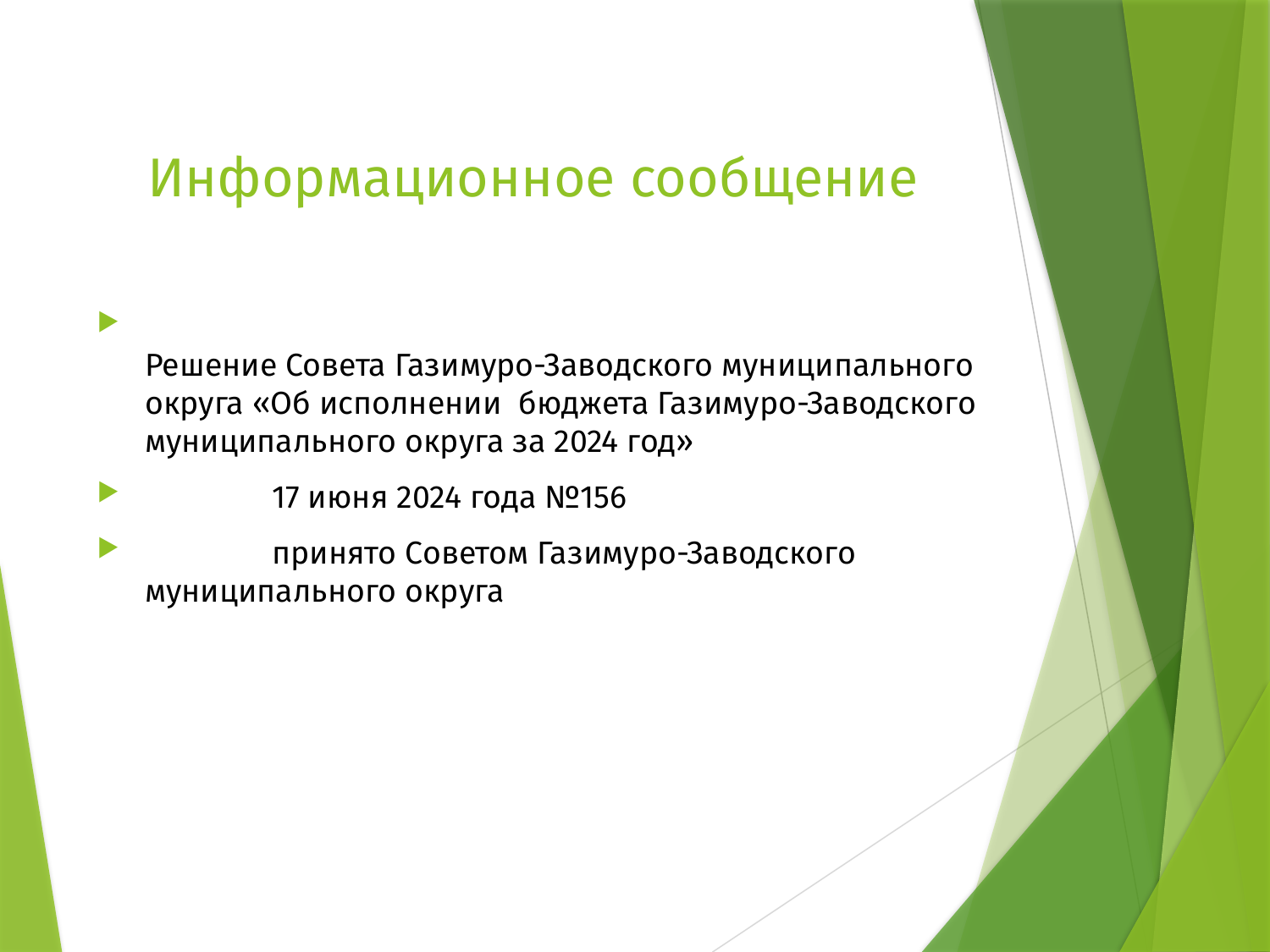

Информационное сообщение
Решение Совета Газимуро-Заводского муниципального округа «Об исполнении  бюджета Газимуро-Заводского муниципального округа за 2024 год»
	17 июня 2024 года №156
	принято Советом Газимуро-Заводского муниципального округа